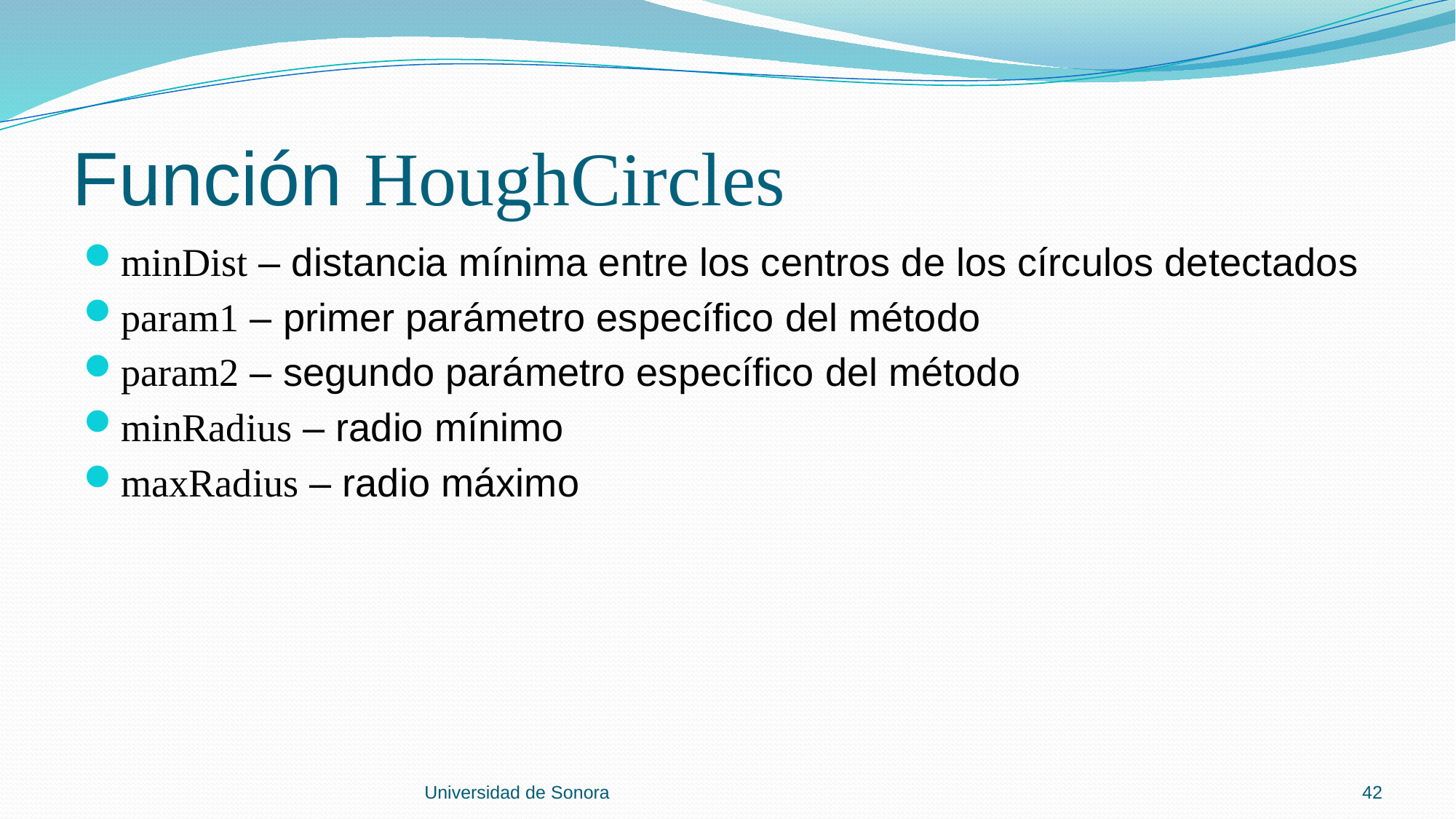

# Función HoughCircles
minDist – distancia mínima entre los centros de los círculos detectados
param1 – primer parámetro específico del método
param2 – segundo parámetro específico del método
minRadius – radio mínimo
maxRadius – radio máximo

Universidad de Sonora
42